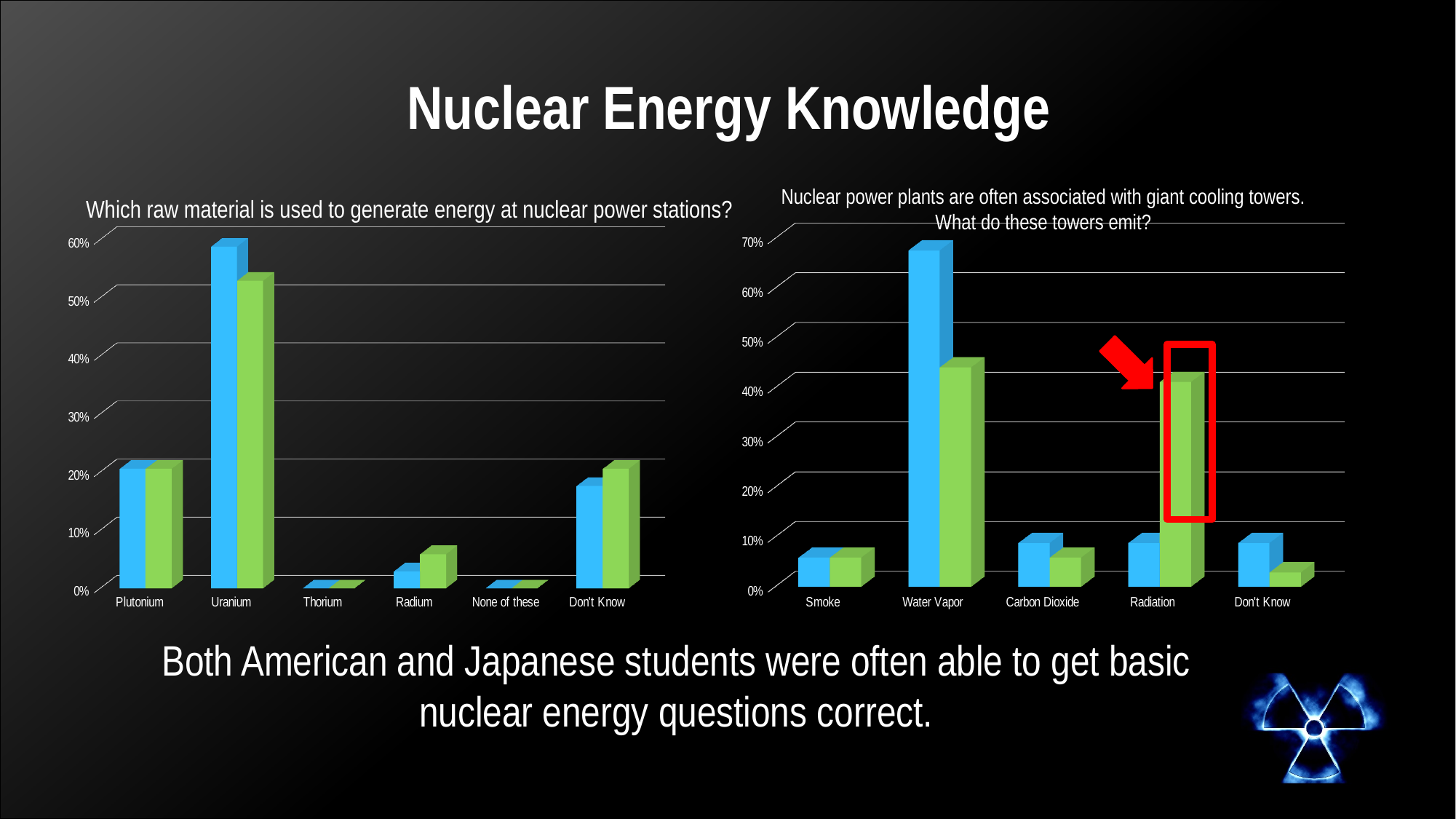

# Nuclear Energy Knowledge
Nuclear power plants are often associated with giant cooling towers. What do these towers emit?
Which raw material is used to generate energy at nuclear power stations?

[unsupported chart]

[unsupported chart]

Both American and Japanese students were often able to get basic nuclear energy questions correct.